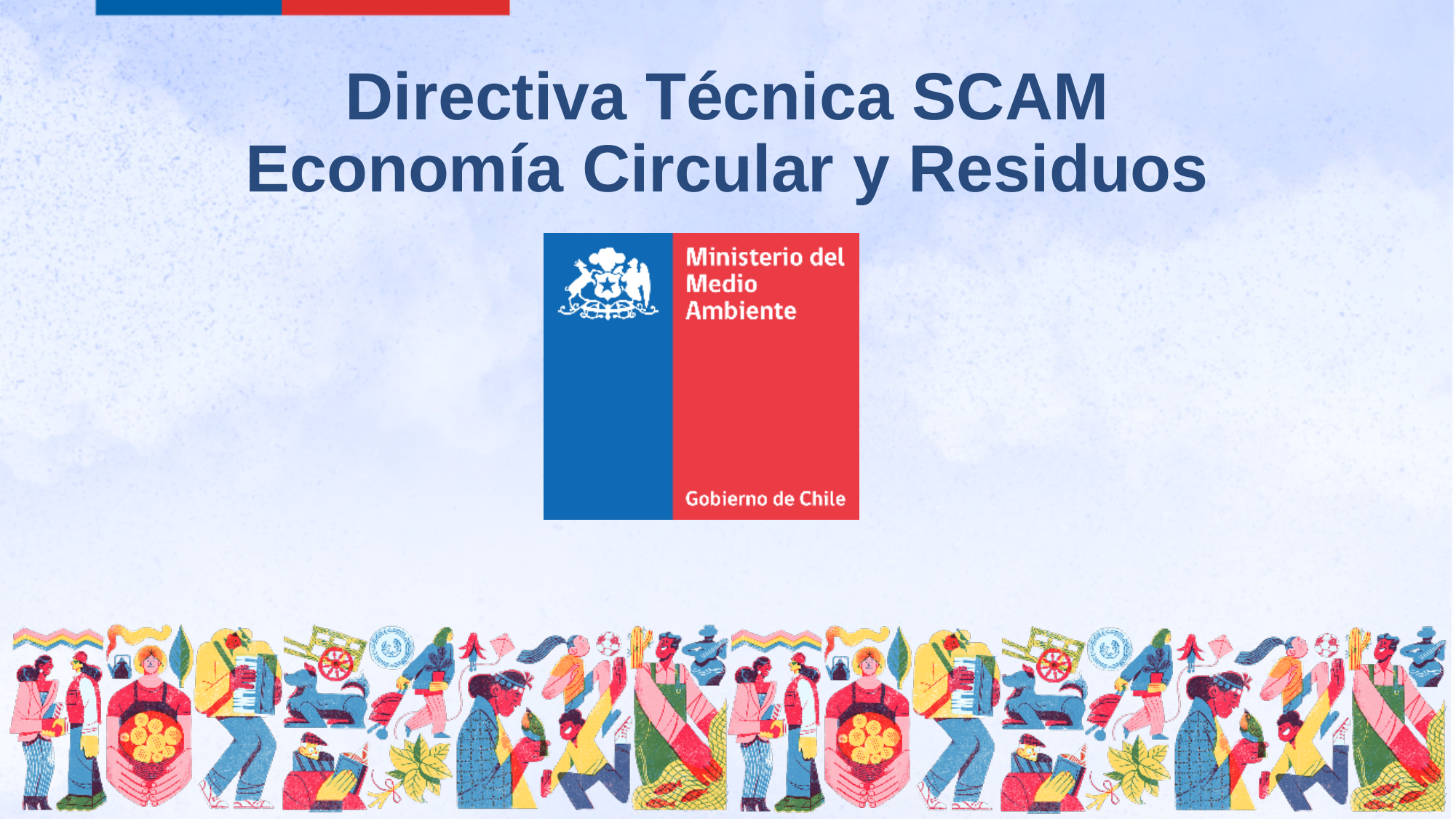

Directiva Técnica SCAM
Economía Circular y Residuos